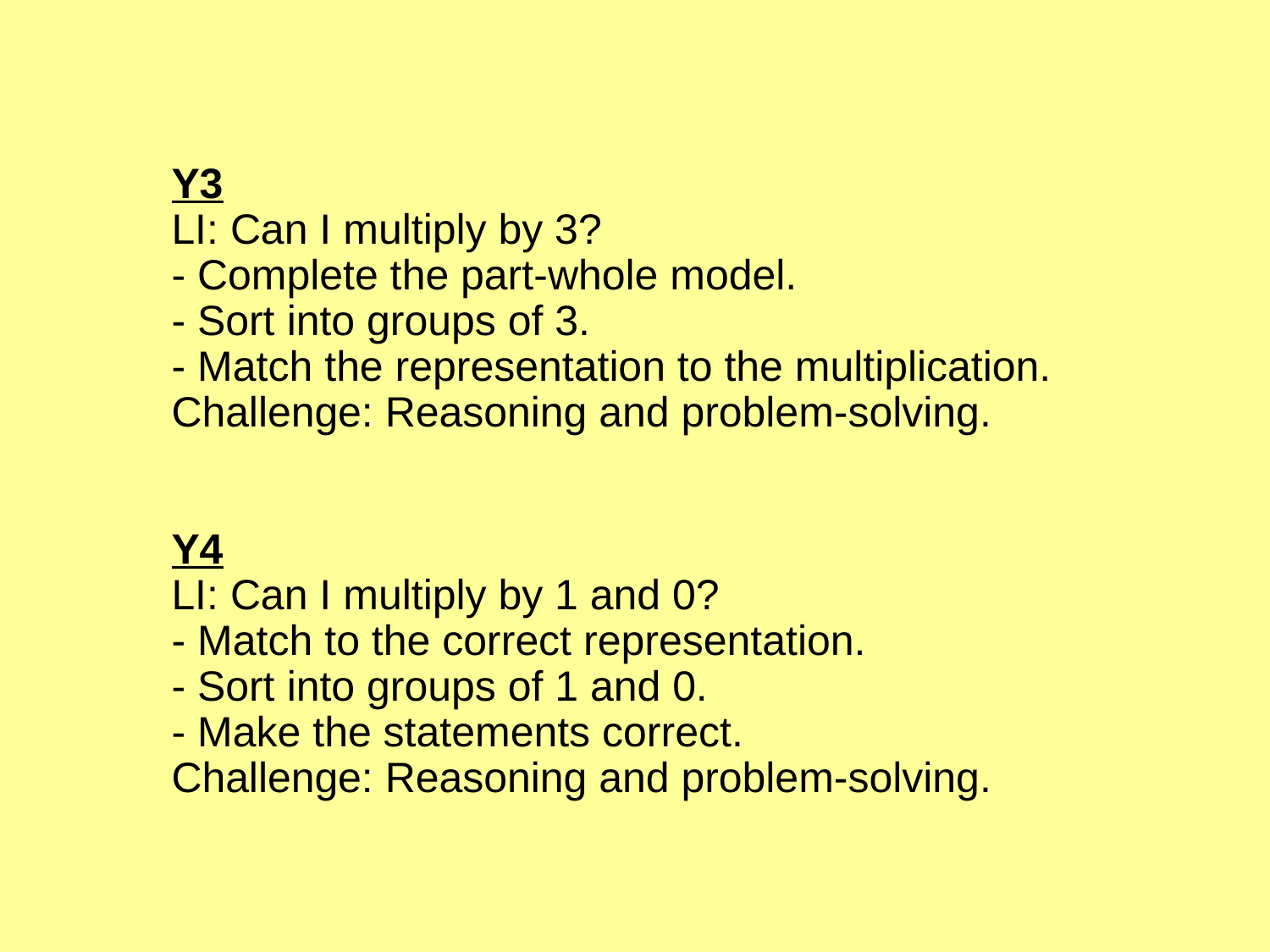

# Y3 LI: Can I multiply by 3? - Complete the part-whole model. - Sort into groups of 3. - Match the representation to the multiplication. Challenge: Reasoning and problem-solving. Y4 LI: Can I multiply by 1 and 0? - Match to the correct representation. - Sort into groups of 1 and 0. - Make the statements correct. Challenge: Reasoning and problem-solving.